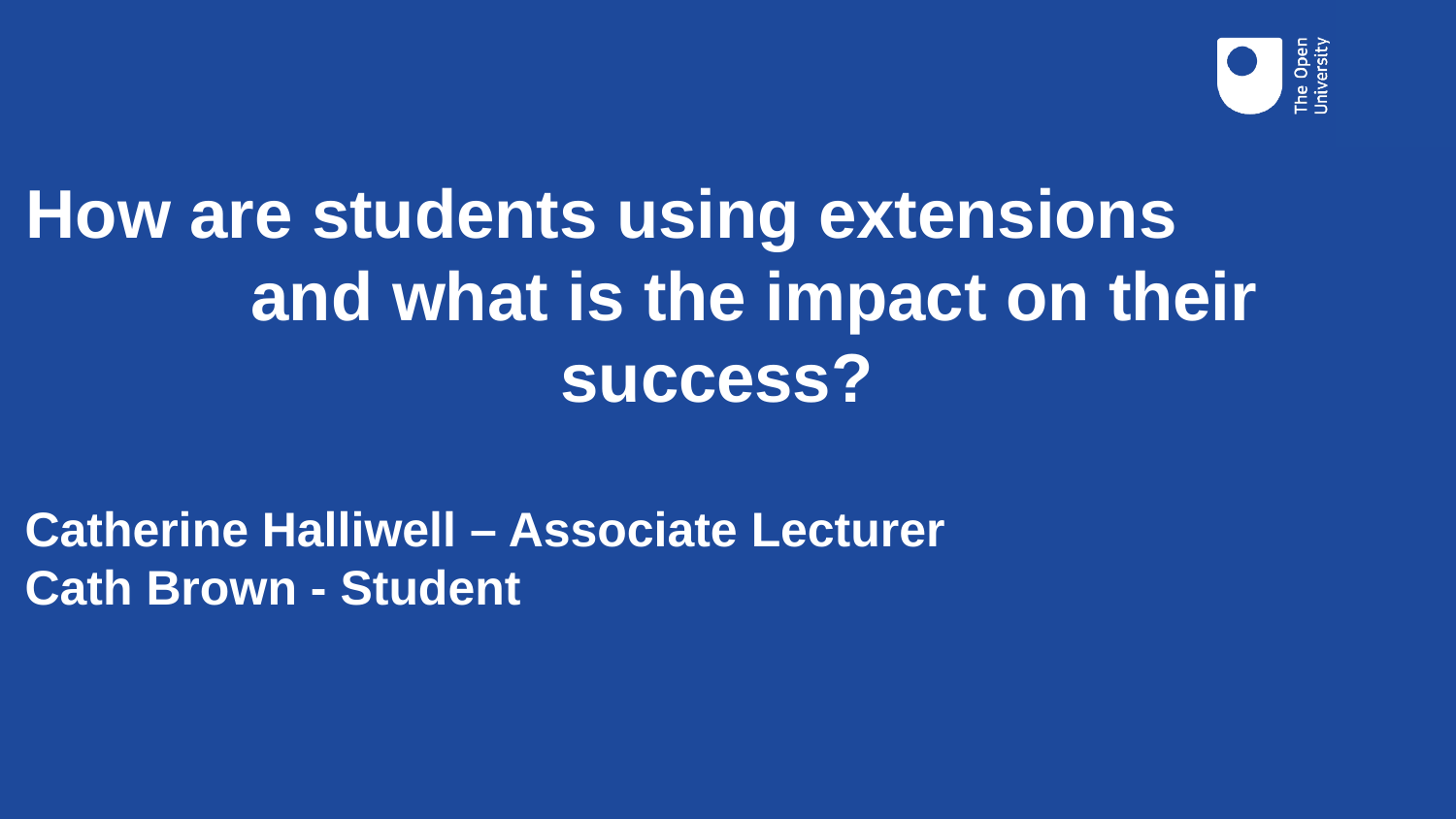

How are students using extensions                 and what is the impact on their success?

Catherine Halliwell – Associate Lecturer
Cath Brown - Student